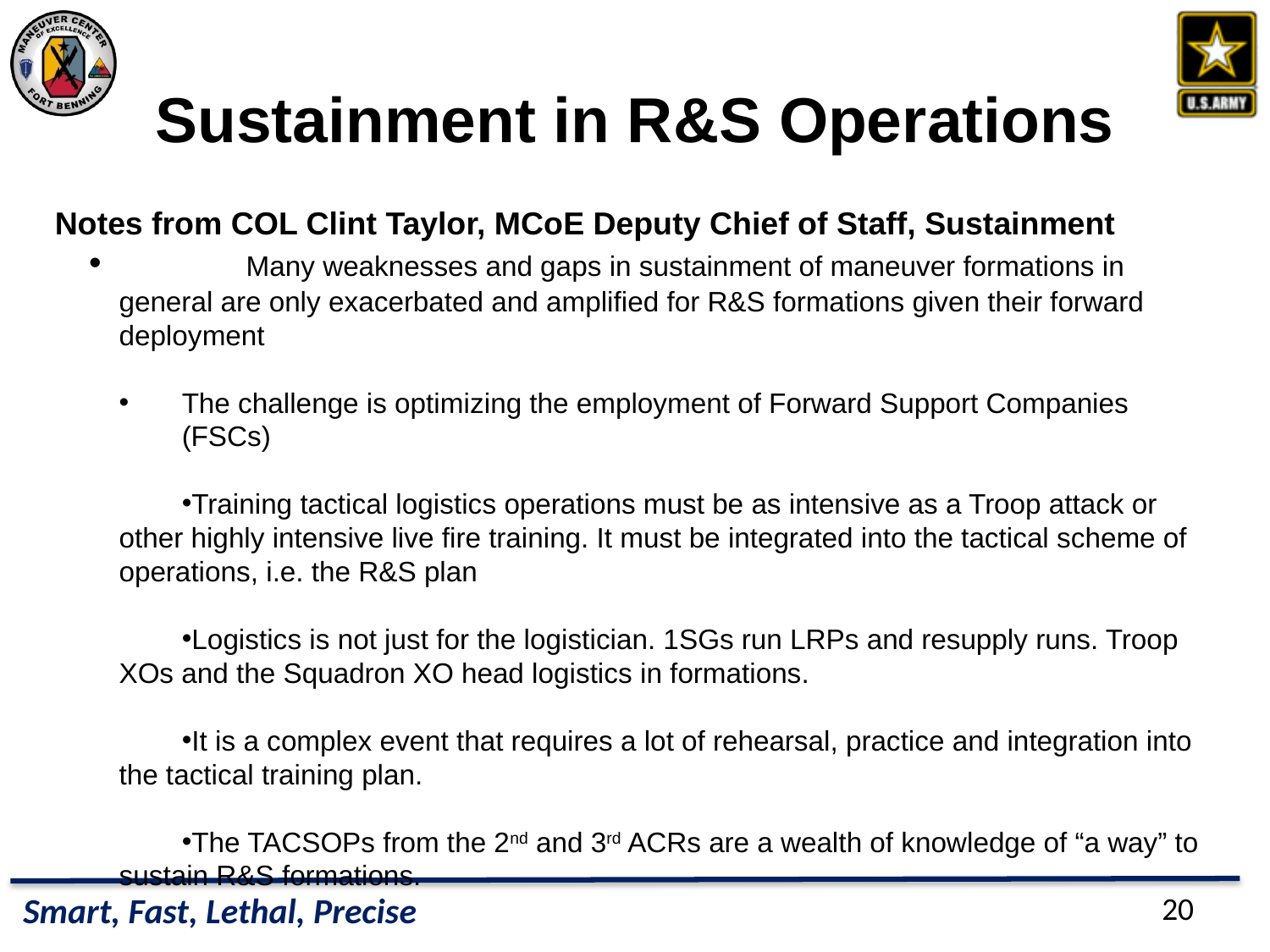

# Sustainment in R&S Operations
Notes from COL Clint Taylor, MCoE Deputy Chief of Staff, Sustainment
	Many weaknesses and gaps in sustainment of maneuver formations in general are only exacerbated and amplified for R&S formations given their forward deployment

The challenge is optimizing the employment of Forward Support Companies (FSCs)

Training tactical logistics operations must be as intensive as a Troop attack or other highly intensive live fire training. It must be integrated into the tactical scheme of operations, i.e. the R&S plan

Logistics is not just for the logistician. 1SGs run LRPs and resupply runs. Troop XOs and the Squadron XO head logistics in formations.

It is a complex event that requires a lot of rehearsal, practice and integration into the tactical training plan.

The TACSOPs from the 2nd and 3rd ACRs are a wealth of knowledge of “a way” to sustain R&S formations.
20